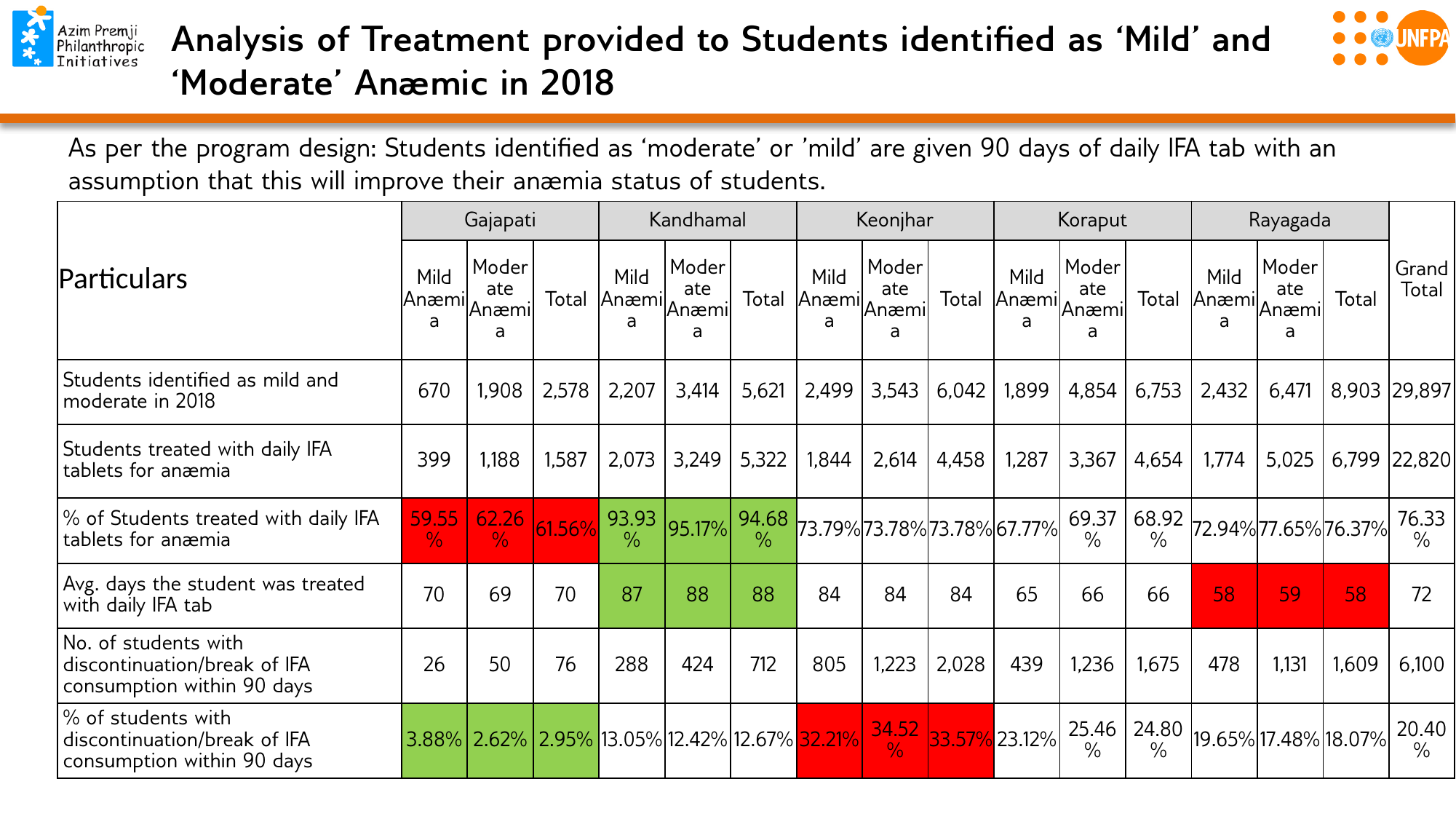

Analysis of Treatment provided to Students identified as ‘Mild’ and ‘Moderate’ Anaemic in 2018
As per the program design: Students identified as ‘moderate’ or ’mild’ are given 90 days of daily IFA tab with an assumption that this will improve their anaemia status of students.
| Particulars | Gajapati |  |  | Kandhamal |  |  | Keonjhar |  |  | Koraput |  |  | Rayagada |  |  | Grand Total |
| --- | --- | --- | --- | --- | --- | --- | --- | --- | --- | --- | --- | --- | --- | --- | --- | --- |
|  | Mild Anaemia | Moderate Anaemia | Total | Mild Anaemia | Moderate Anaemia | Total | Mild Anaemia | Moderate Anaemia | Total | Mild Anaemia | Moderate Anaemia | Total | Mild Anaemia | Moderate Anaemia | Total |  |
| Students identified as mild and moderate in 2018 | 670 | 1,908 | 2,578 | 2,207 | 3,414 | 5,621 | 2,499 | 3,543 | 6,042 | 1,899 | 4,854 | 6,753 | 2,432 | 6,471 | 8,903 | 29,897 |
| Students treated with daily IFA tablets for anaemia | 399 | 1,188 | 1,587 | 2,073 | 3,249 | 5,322 | 1,844 | 2,614 | 4,458 | 1,287 | 3,367 | 4,654 | 1,774 | 5,025 | 6,799 | 22,820 |
| % of Students treated with daily IFA tablets for anaemia | 59.55% | 62.26% | 61.56% | 93.93% | 95.17% | 94.68% | 73.79% | 73.78% | 73.78% | 67.77% | 69.37% | 68.92% | 72.94% | 77.65% | 76.37% | 76.33% |
| Avg. days the student was treated with daily IFA tab | 70 | 69 | 70 | 87 | 88 | 88 | 84 | 84 | 84 | 65 | 66 | 66 | 58 | 59 | 58 | 72 |
| No. of students with discontinuation/break of IFA consumption within 90 days | 26 | 50 | 76 | 288 | 424 | 712 | 805 | 1,223 | 2,028 | 439 | 1,236 | 1,675 | 478 | 1,131 | 1,609 | 6,100 |
| % of students with discontinuation/break of IFA consumption within 90 days | 3.88% | 2.62% | 2.95% | 13.05% | 12.42% | 12.67% | 32.21% | 34.52% | 33.57% | 23.12% | 25.46% | 24.80% | 19.65% | 17.48% | 18.07% | 20.40% |